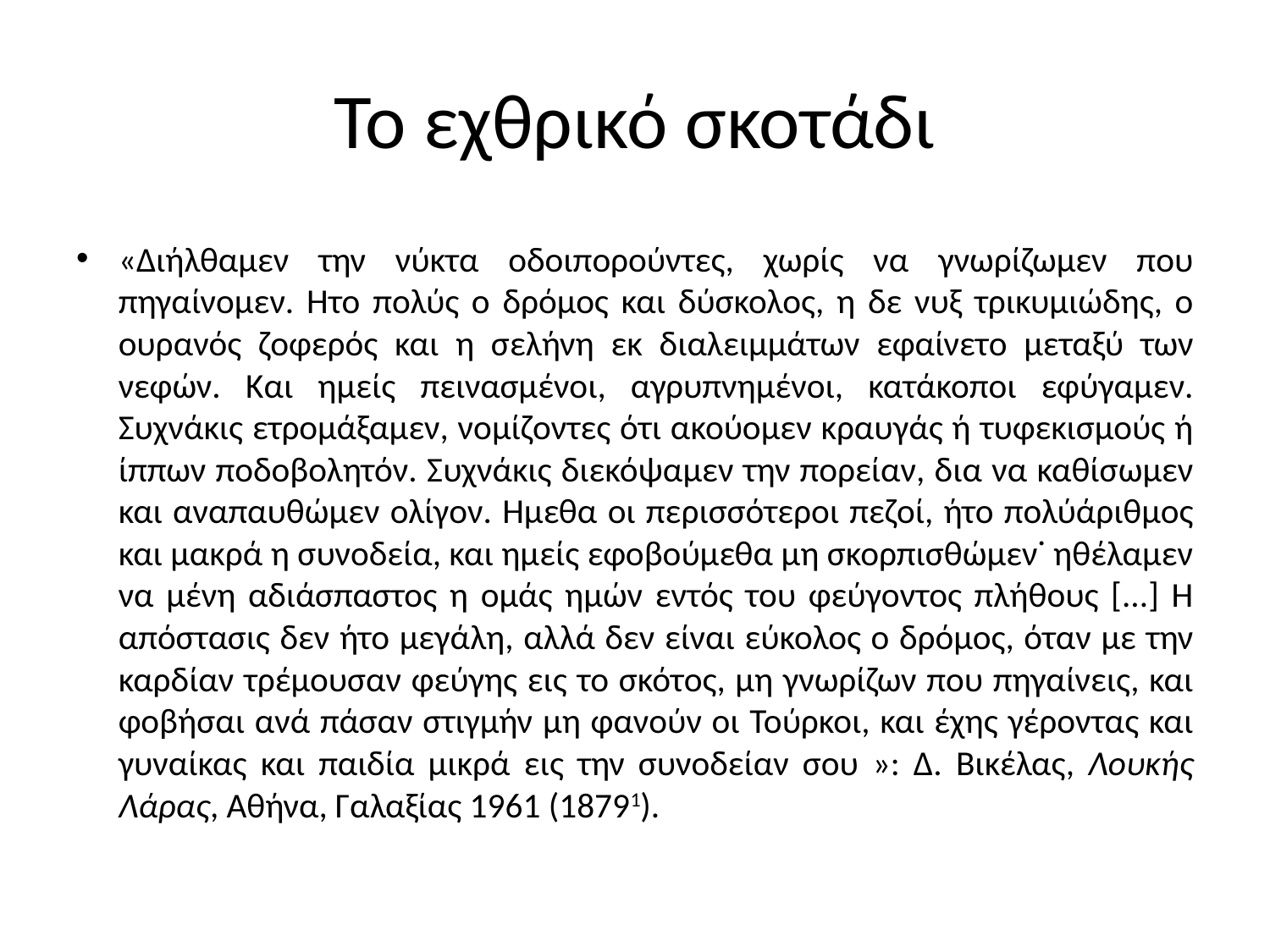

# Το εχθρικό σκοτάδι
«Διήλθαμεν την νύκτα οδοιπορούντες, χωρίς να γνωρίζωμεν που πηγαίνομεν. Ητο πολύς ο δρόμος και δύσκολος, η δε νυξ τρικυμιώδης, ο ουρανός ζοφερός και η σελήνη εκ διαλειμμάτων εφαίνετο μεταξύ των νεφών. Και ημείς πεινασμένοι, αγρυπνημένοι, κατάκοποι εφύγαμεν. Συχνάκις ετρομάξαμεν, νομίζοντες ότι ακούομεν κραυγάς ή τυφεκισμούς ή ίππων ποδοβολητόν. Συχνάκις διεκόψαμεν την πορείαν, δια να καθίσωμεν και αναπαυθώμεν ολίγον. Ημεθα οι περισσότεροι πεζοί, ήτο πολύάριθμος και μακρά η συνοδεία, και ημείς εφοβούμεθα μη σκορπισθώμεν˙ ηθέλαμεν να μένη αδιάσπαστος η ομάς ημών εντός του φεύγοντος πλήθους [...] Η απόστασις δεν ήτο μεγάλη, αλλά δεν είναι εύκολος ο δρόμος, όταν με την καρδίαν τρέμουσαν φεύγης εις το σκότος, μη γνωρίζων που πηγαίνεις, και φοβήσαι ανά πάσαν στιγμήν μη φανούν οι Τούρκοι, και έχης γέροντας και γυναίκας και παιδία μικρά εις την συνοδείαν σου »: Δ. Βικέλας, Λουκής Λάρας, Αθήνα, Γαλαξίας 1961 (18791).